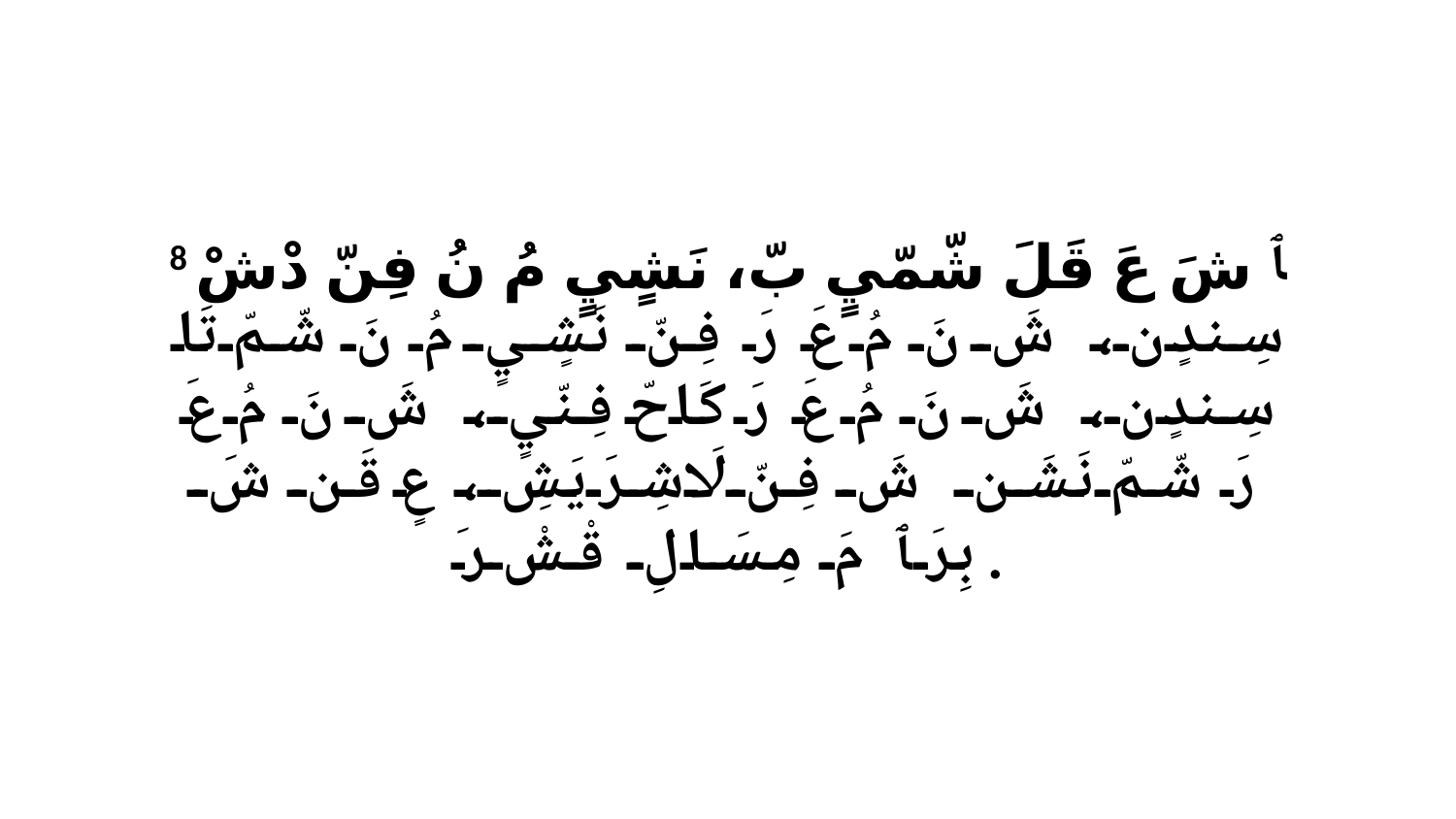

8 ﭑ شَ عَ قَلَ شّمّيٍ بّ، نَشٍيٍ مُ نُ فِنّ دْشْ سِندٍن، شَ نَ مُ عَ رَ فِنّ نَشٍيٍ مُ نَ شّمّ تَا سِندٍن، شَ نَ مُ عَ رَ كَاحّ فِنّيٍ، شَ نَ مُ عَ رَ شّمّ نَشَن شَ فِنّ لَاشِرَيَشِ، عٍ قَن شَ بِرَ ﭑ مَ مِسَالِ قْشْ رَ.